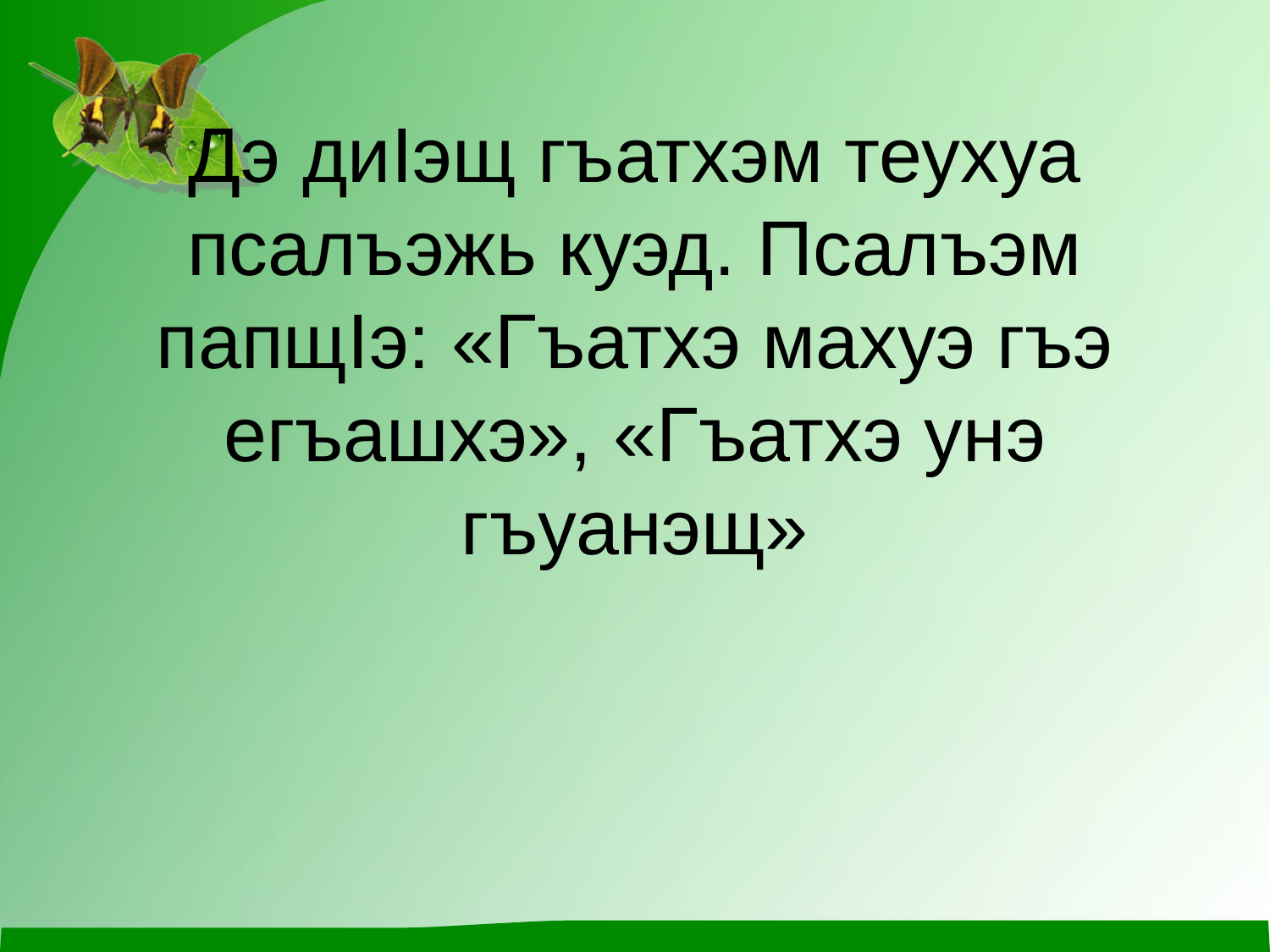

# Дэ диIэщ гъатхэм теухуа псалъэжь куэд. Псалъэм папщIэ: «Гъатхэ махуэ гъэ егъашхэ», «Гъатхэ унэ гъуанэщ»